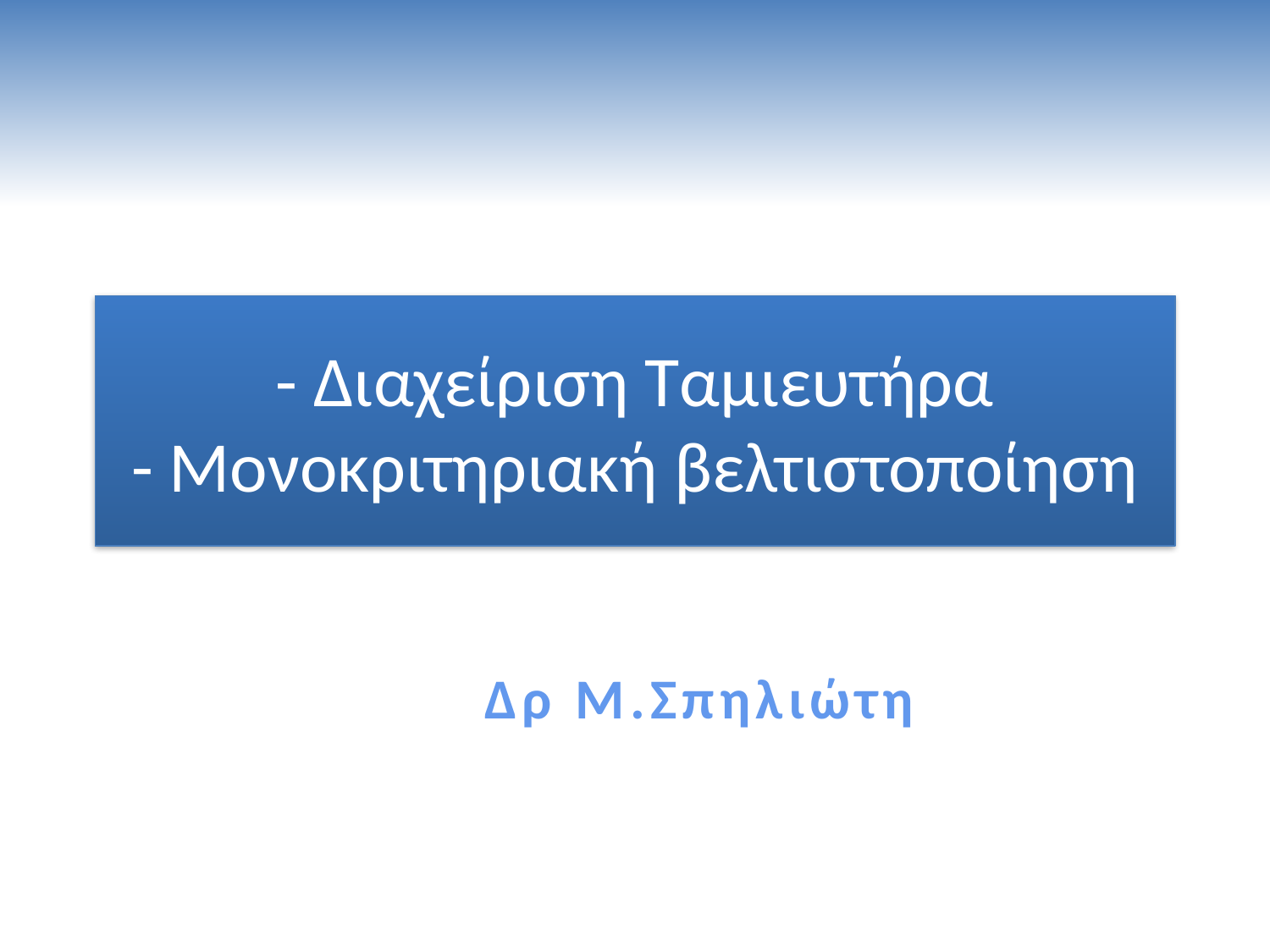

# - Διαχείριση Ταμιευτήρα - Μονοκριτηριακή βελτιστοποίηση
Δρ Μ.Σπηλιώτη